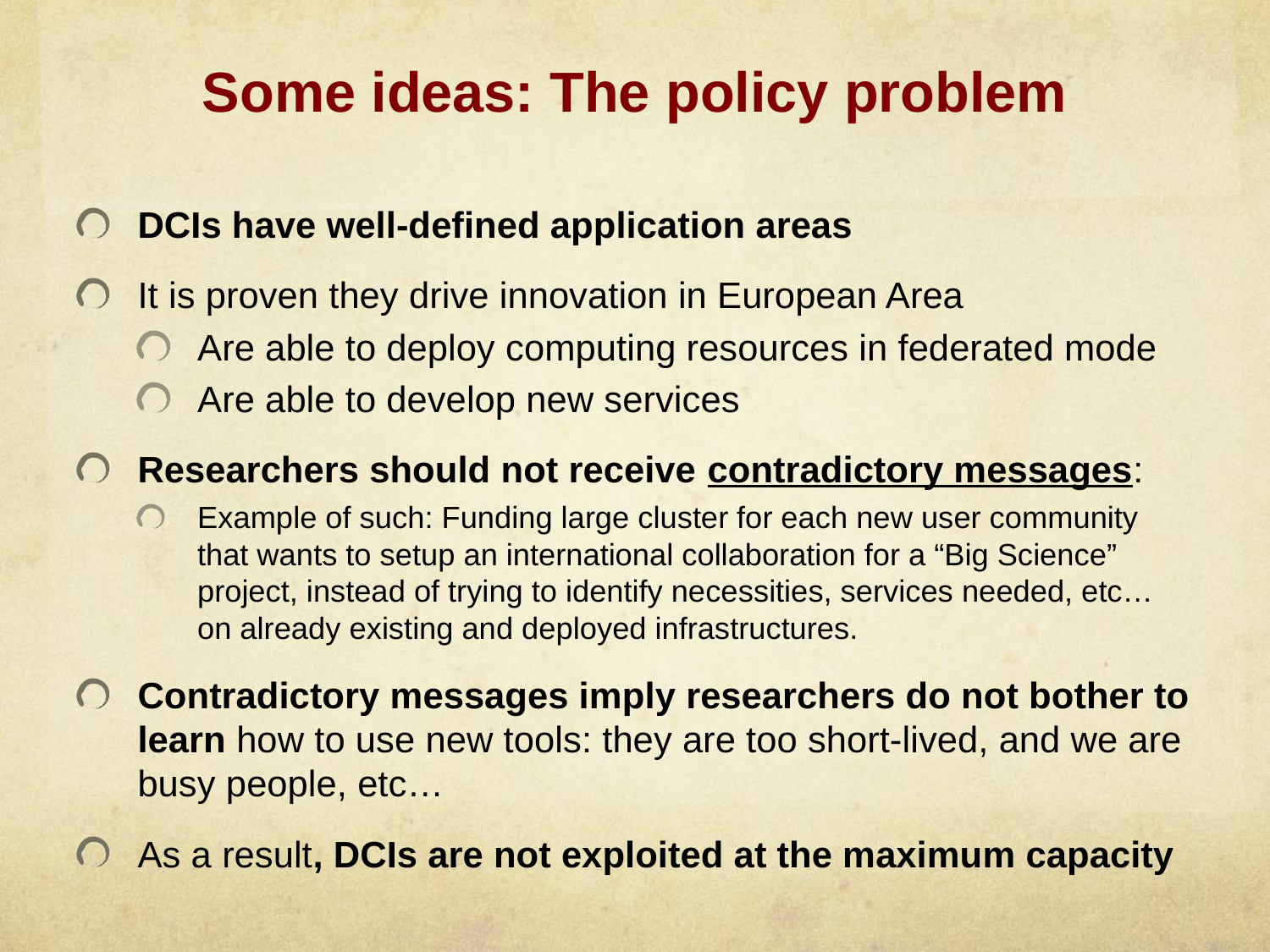

# Some ideas: The policy problem

DCIs have well-defined application areas
It is proven they drive innovation in European Area
Are able to deploy computing resources in federated mode
Are able to develop new services
Researchers should not receive contradictory messages:
Example of such: Funding large cluster for each new user community that wants to setup an international collaboration for a “Big Science” project, instead of trying to identify necessities, services needed, etc…  on already existing and deployed infrastructures.
Contradictory messages imply researchers do not bother to learn how to use new tools: they are too short-lived, and we are busy people, etc…
As a result, DCIs are not exploited at the maximum capacity